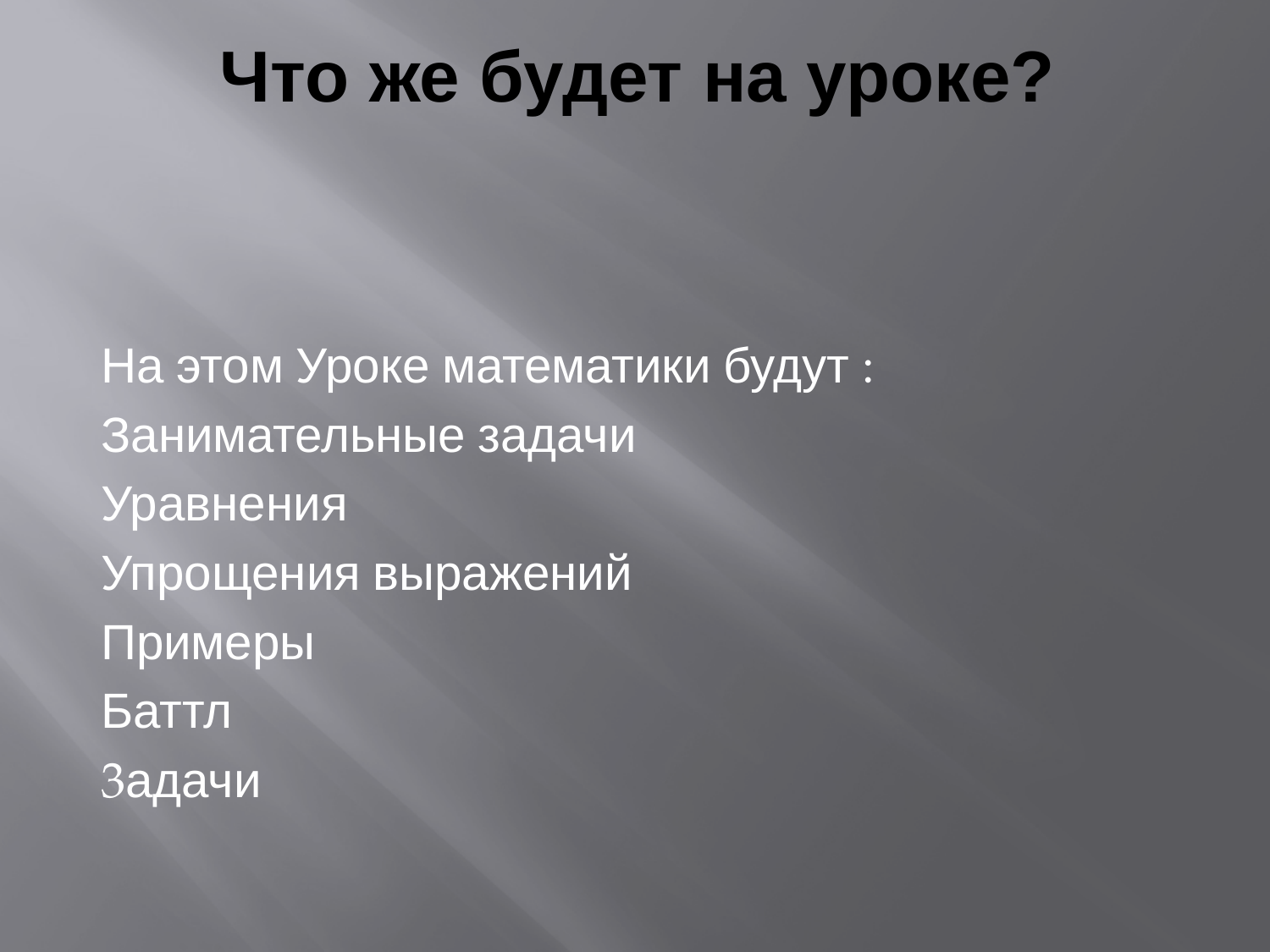

# Что же будет на уроке?
На этом Уроке математики будут :
Занимательные задачи
Уравнения
Упрощения выражений
Примеры
Баттл
3адачи